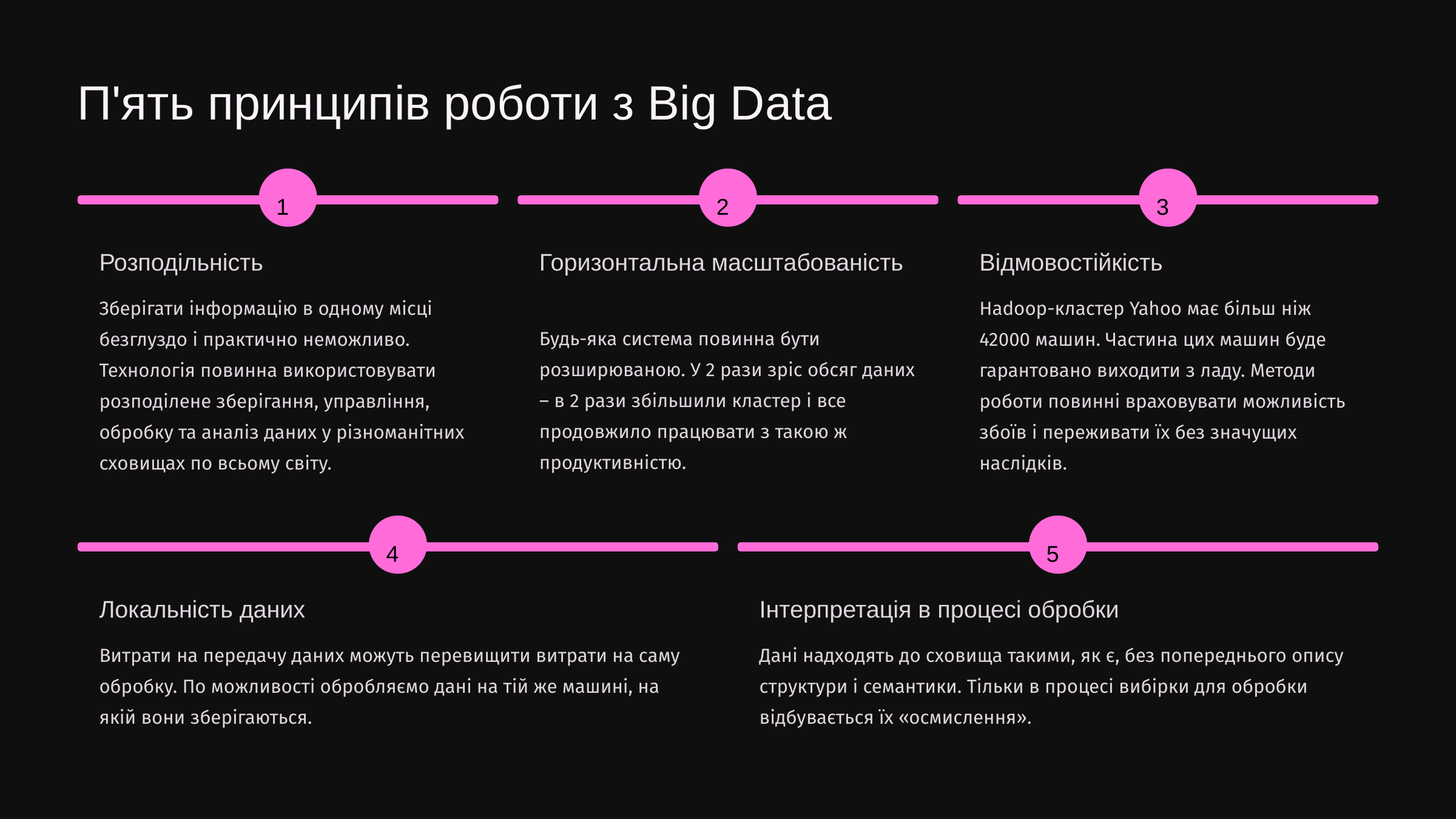

П'ять принципів роботи з Big Data

1
2
3

Розподільність
Горизонтальна масштабованість
Відмовостійкість
Зберігати інформацію в одному місці безглуздо і практично неможливо. Технологія повинна використовувати розподілене зберігання, управління, обробку та аналіз даних у різноманітних сховищах по всьому світу.
Hadoop-кластер Yahoo має більш ніж 42000 машин. Частина цих машин буде гарантовано виходити з ладу. Методи роботи повинні враховувати можливість збоїв і переживати їх без значущих наслідків.
Будь-яка система повинна бути розширюваною. У 2 рази зріс обсяг даних – в 2 рази збільшили кластер і все продовжило працювати з такою ж продуктивністю.

4
5

Локальність даних
Інтерпретація в процесі обробки
Витрати на передачу даних можуть перевищити витрати на саму обробку. По можливості обробляємо дані на тій же машині, на якій вони зберігаються.
Дані надходять до сховища такими, як є, без попереднього опису структури і семантики. Тільки в процесі вибірки для обробки відбувається їх «осмислення».